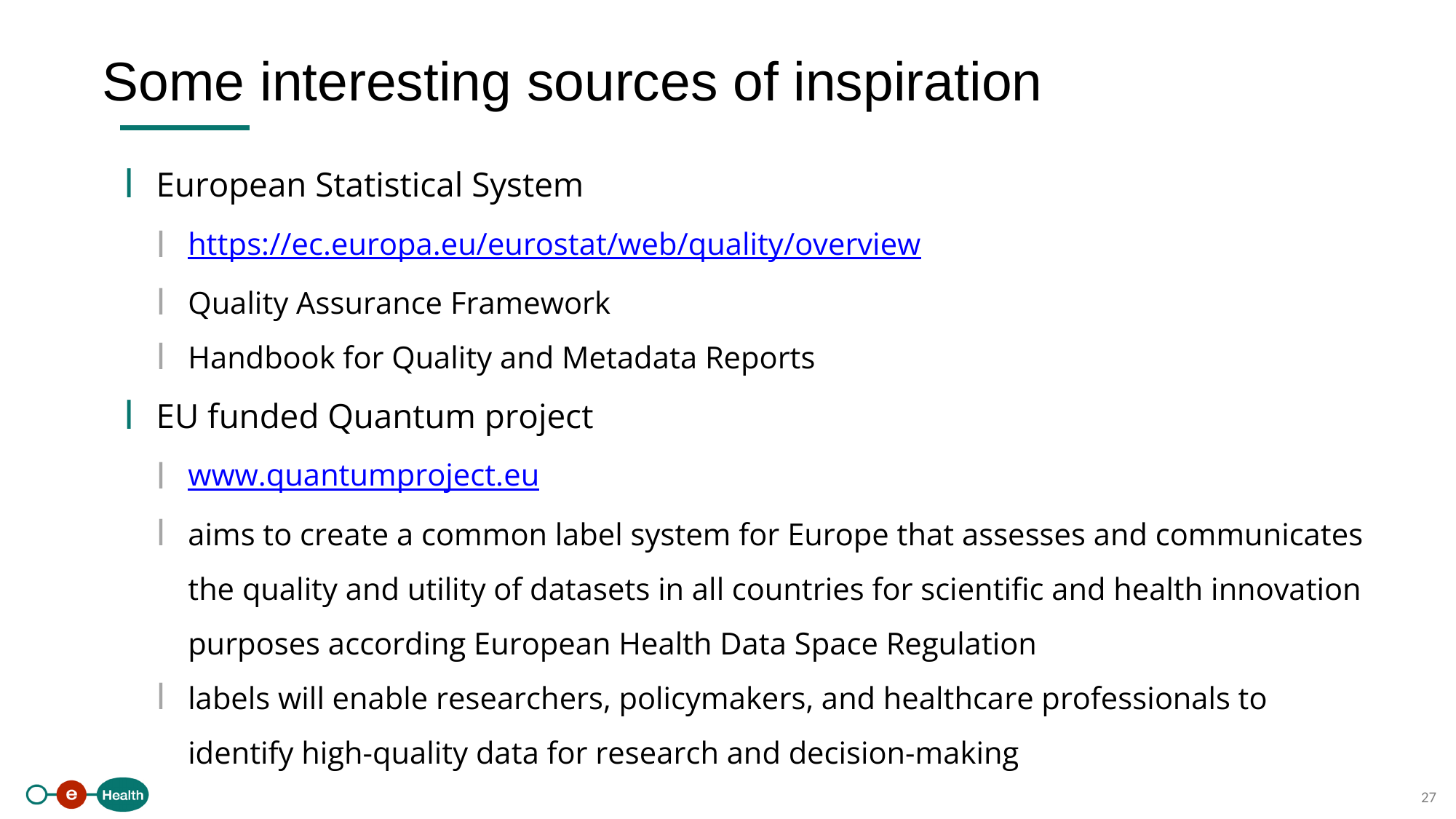

Some interesting sources of inspiration
European Statistical System
https://ec.europa.eu/eurostat/web/quality/overview
Quality Assurance Framework
Handbook for Quality and Metadata Reports
EU funded Quantum project
www.quantumproject.eu
aims to create a common label system for Europe that assesses and communicates the quality and utility of datasets in all countries for scientific and health innovation purposes according European Health Data Space Regulation
labels will enable researchers, policymakers, and healthcare professionals to identify high-quality data for research and decision-making
27